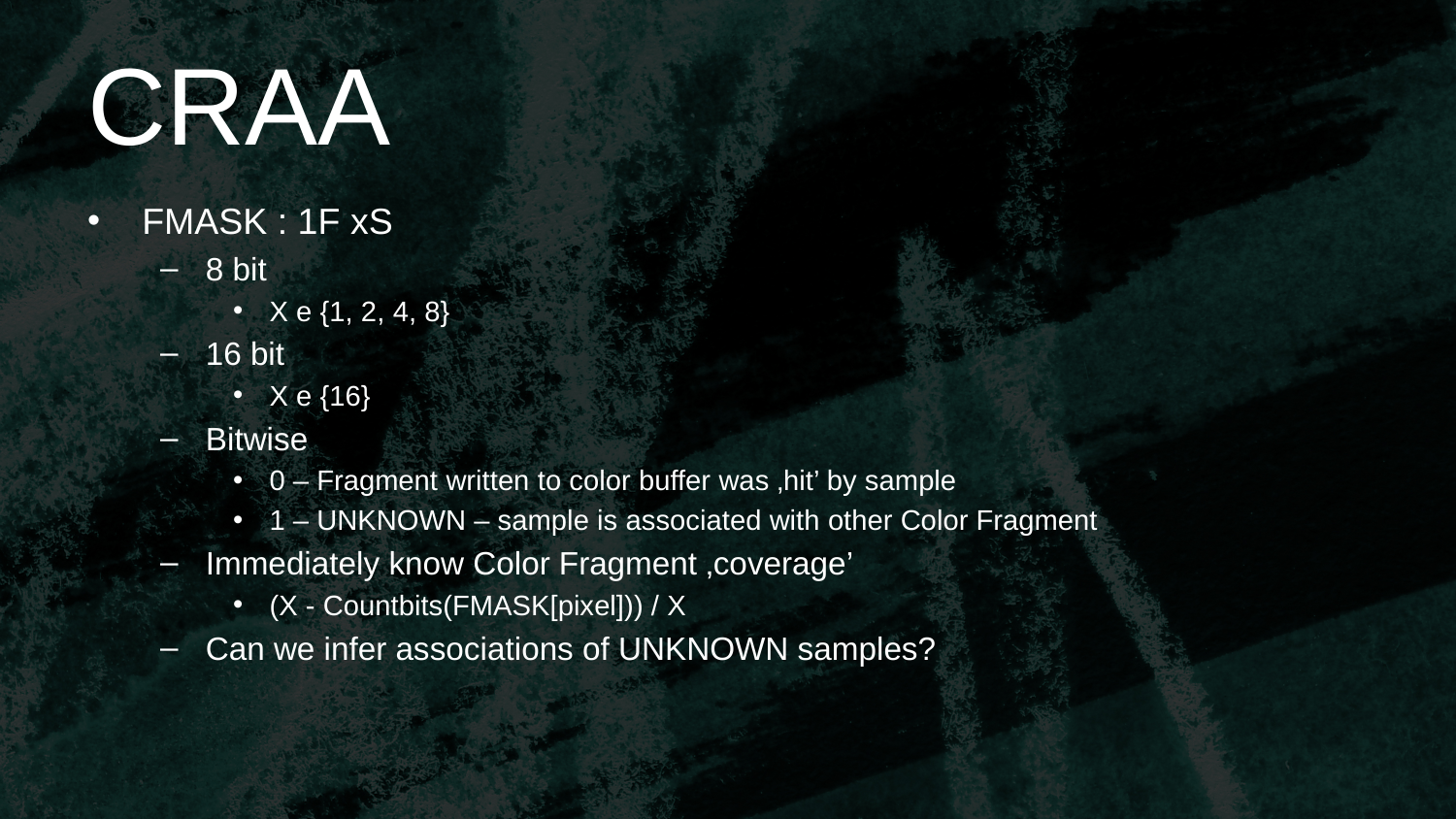

# CRAA
FMASK : 1F xS
8 bit
X e {1, 2, 4, 8}
16 bit
X e {16}
Bitwise
0 – Fragment written to color buffer was ‚hit’ by sample
1 – UNKNOWN – sample is associated with other Color Fragment
Immediately know Color Fragment ‚coverage’
(X - Countbits(FMASK[pixel])) / X
Can we infer associations of UNKNOWN samples?